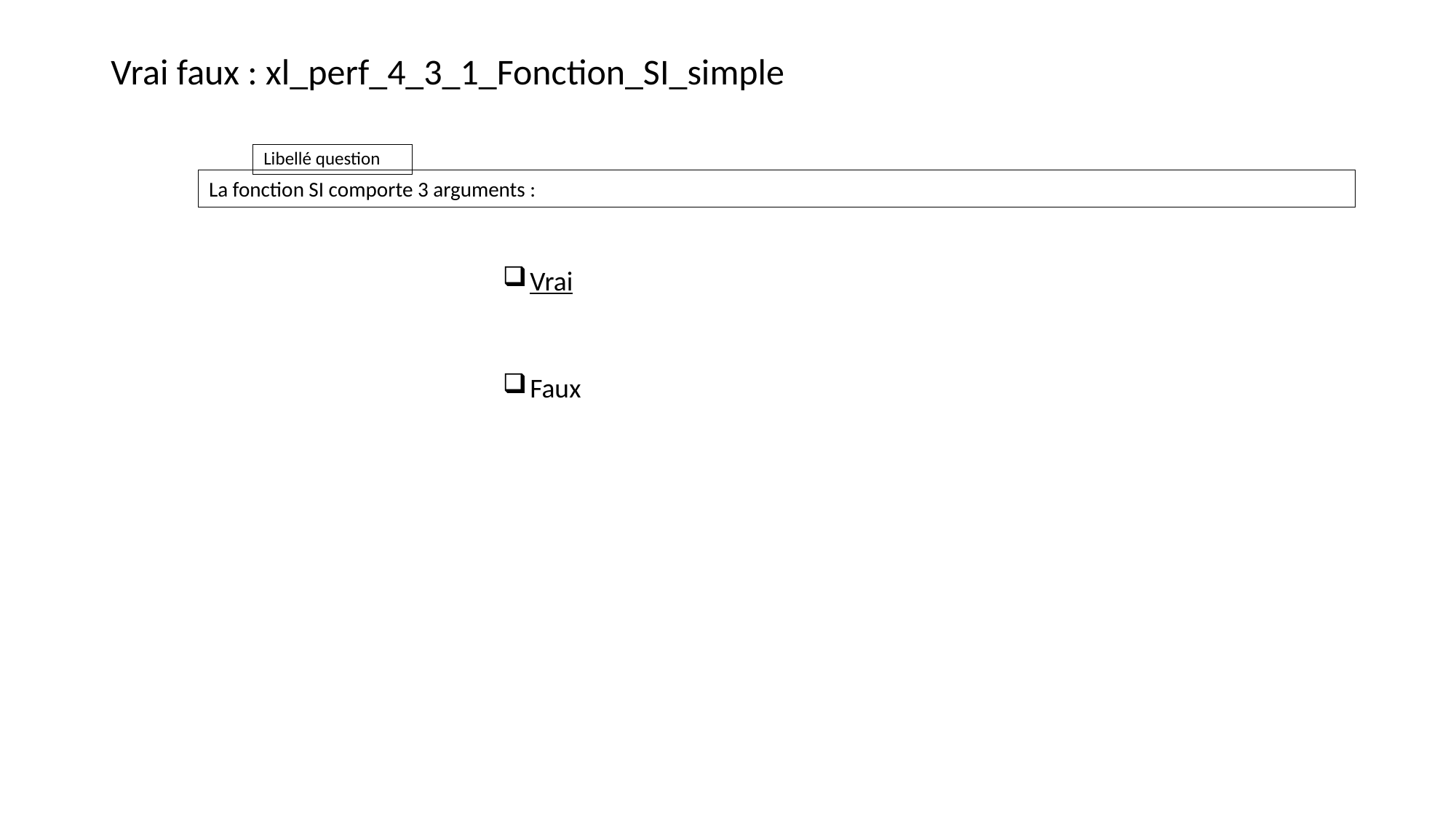

# Vrai faux : xl_perf_4_3_1_Fonction_SI_simple
La fonction SI comporte 3 arguments :
Vrai
Faux